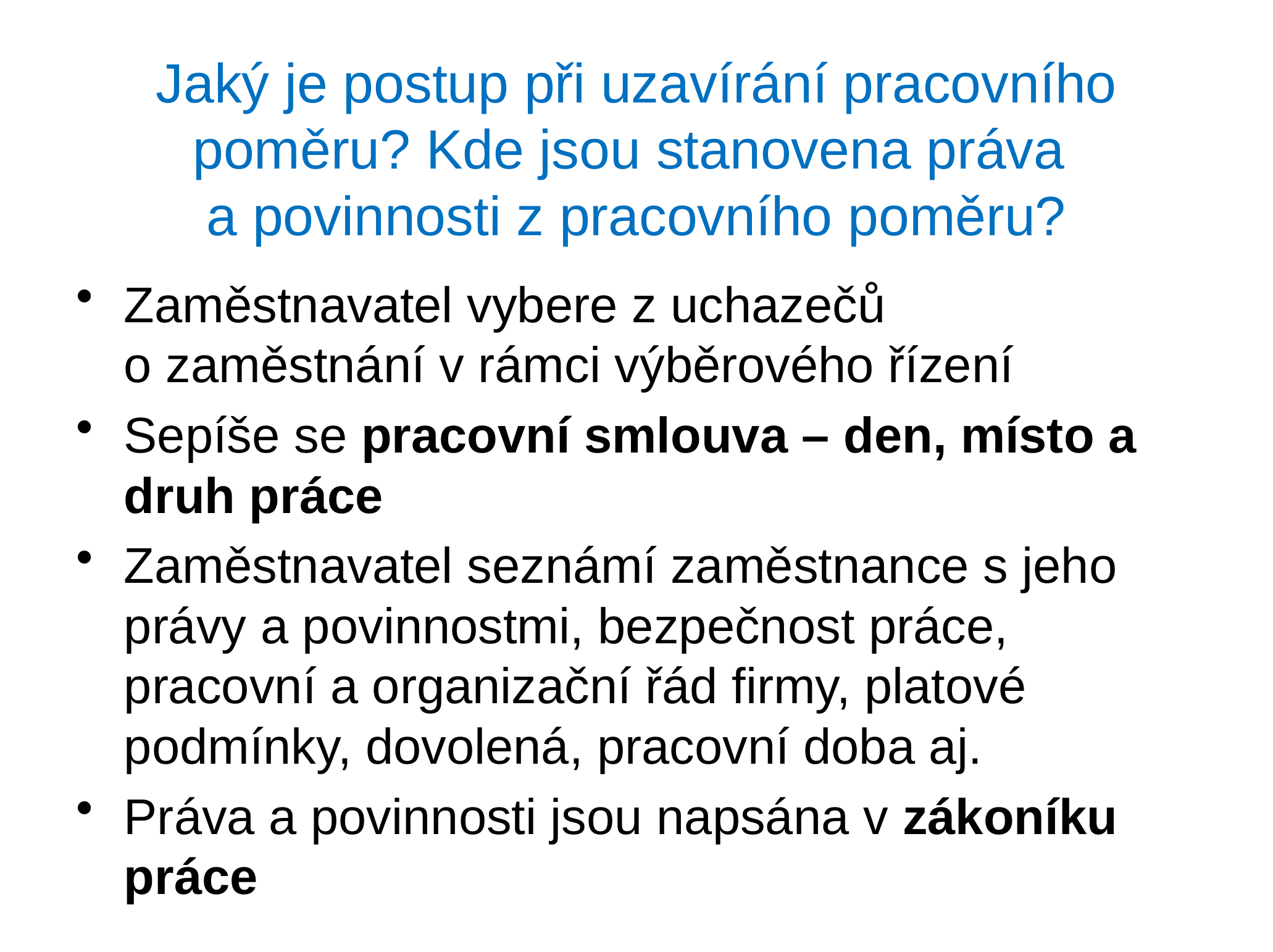

# Jaký je postup při uzavírání pracovního poměru? Kde jsou stanovena práva a povinnosti z pracovního poměru?
Zaměstnavatel vybere z uchazečů
o zaměstnání v rámci výběrového řízení
Sepíše se pracovní smlouva – den, místo a druh práce
Zaměstnavatel seznámí zaměstnance s jeho právy a povinnostmi, bezpečnost práce, pracovní a organizační řád firmy, platové podmínky, dovolená, pracovní doba aj.
Práva a povinnosti jsou napsána v zákoníku práce